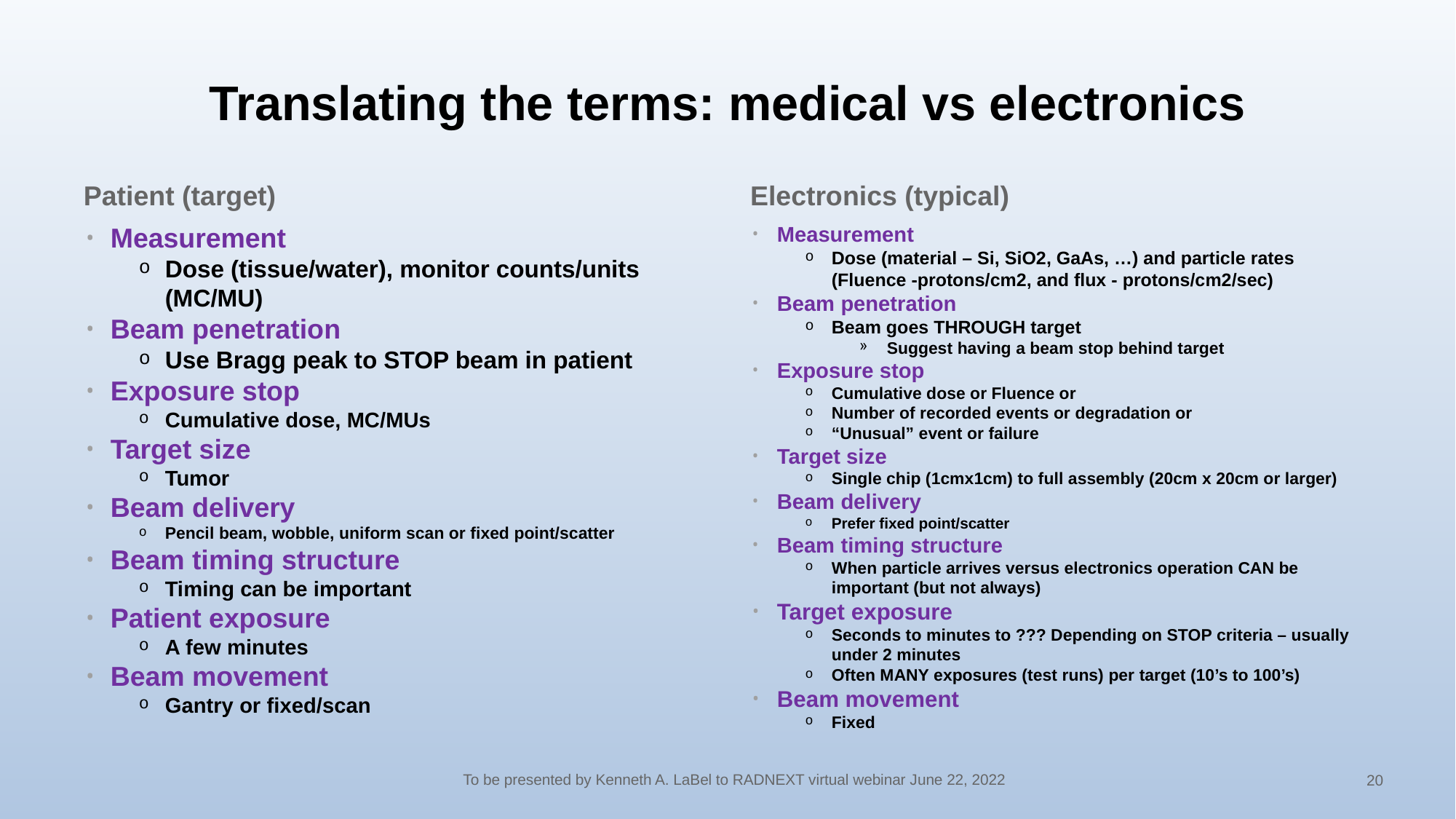

# Translating the terms: medical vs electronics
Patient (target)
Electronics (typical)
Measurement
Dose (tissue/water), monitor counts/units (MC/MU)
Beam penetration
Use Bragg peak to STOP beam in patient
Exposure stop
Cumulative dose, MC/MUs
Target size
Tumor
Beam delivery
Pencil beam, wobble, uniform scan or fixed point/scatter
Beam timing structure
Timing can be important
Patient exposure
A few minutes
Beam movement
Gantry or fixed/scan
Measurement
Dose (material – Si, SiO2, GaAs, …) and particle rates (Fluence -protons/cm2, and flux - protons/cm2/sec)
Beam penetration
Beam goes THROUGH target
Suggest having a beam stop behind target
Exposure stop
Cumulative dose or Fluence or
Number of recorded events or degradation or
“Unusual” event or failure
Target size
Single chip (1cmx1cm) to full assembly (20cm x 20cm or larger)
Beam delivery
Prefer fixed point/scatter
Beam timing structure
When particle arrives versus electronics operation CAN be important (but not always)
Target exposure
Seconds to minutes to ??? Depending on STOP criteria – usually under 2 minutes
Often MANY exposures (test runs) per target (10’s to 100’s)
Beam movement
Fixed
To be presented by Kenneth A. LaBel to RADNEXT virtual webinar June 22, 2022
20